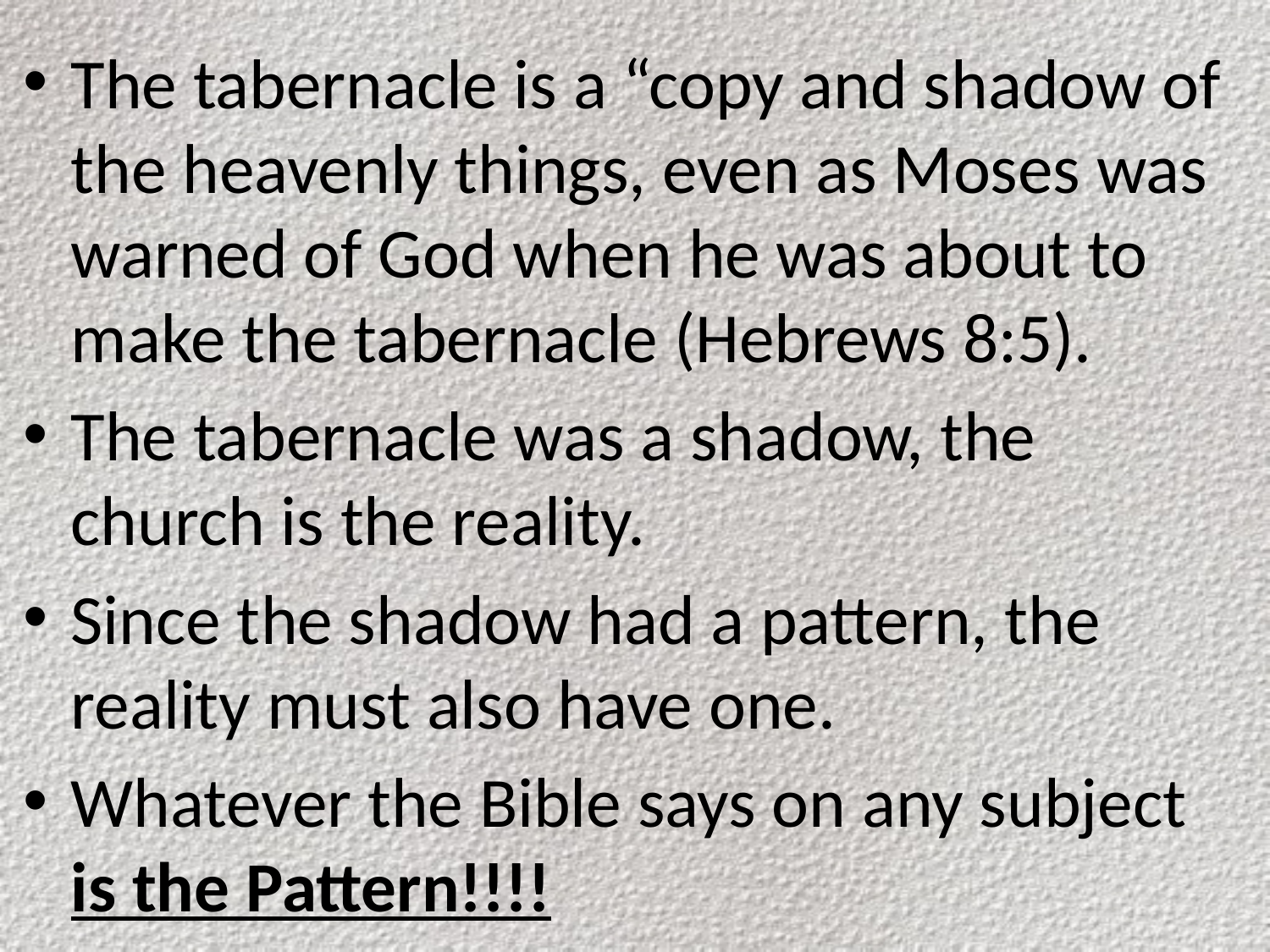

The tabernacle is a “copy and shadow of the heavenly things, even as Moses was warned of God when he was about to make the tabernacle (Hebrews 8:5).
The tabernacle was a shadow, the church is the reality.
Since the shadow had a pattern, the reality must also have one.
Whatever the Bible says on any subject is the Pattern!!!!